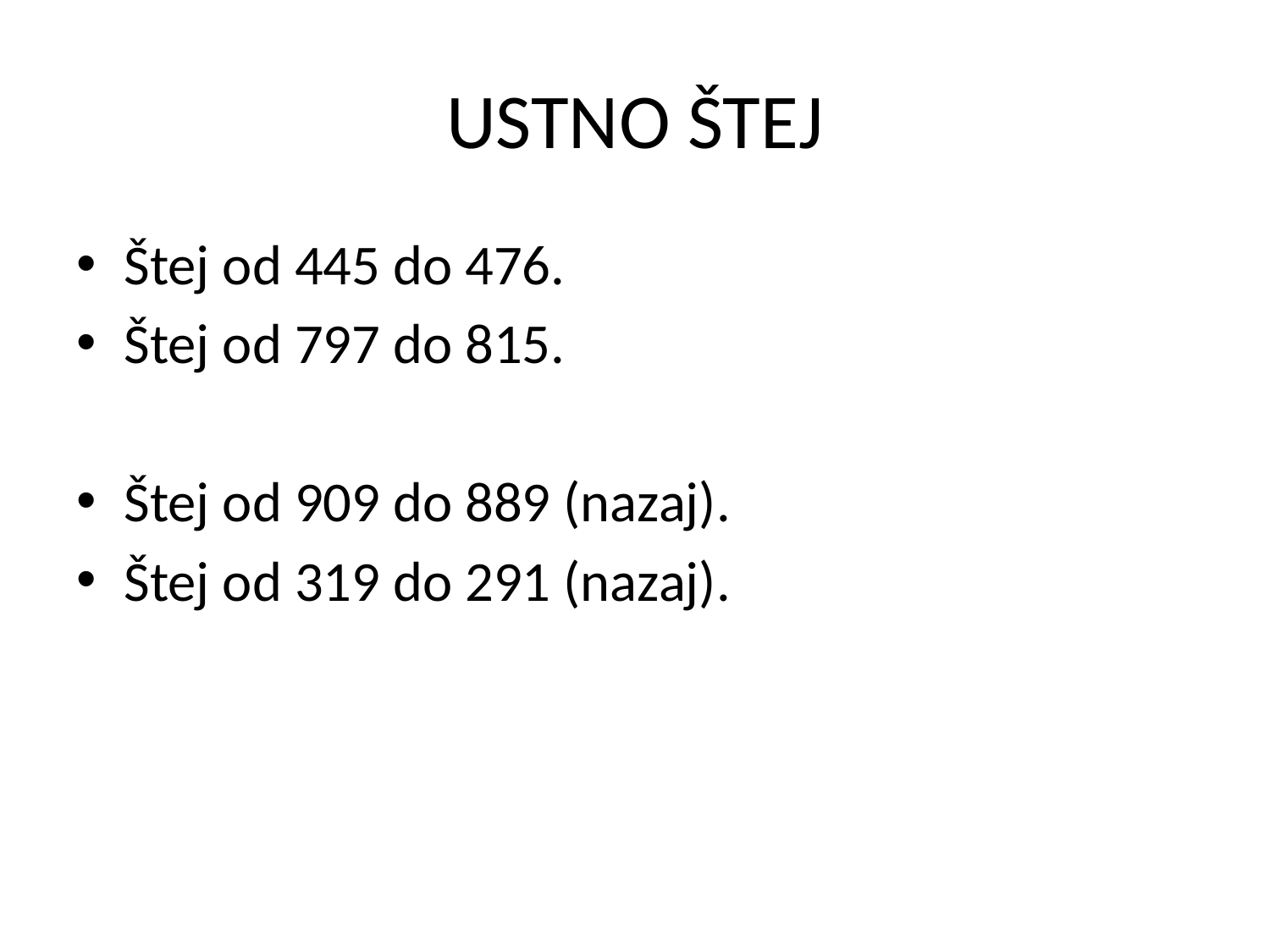

# USTNO ŠTEJ
Štej od 445 do 476.
Štej od 797 do 815.

Štej od 909 do 889 (nazaj).
Štej od 319 do 291 (nazaj).